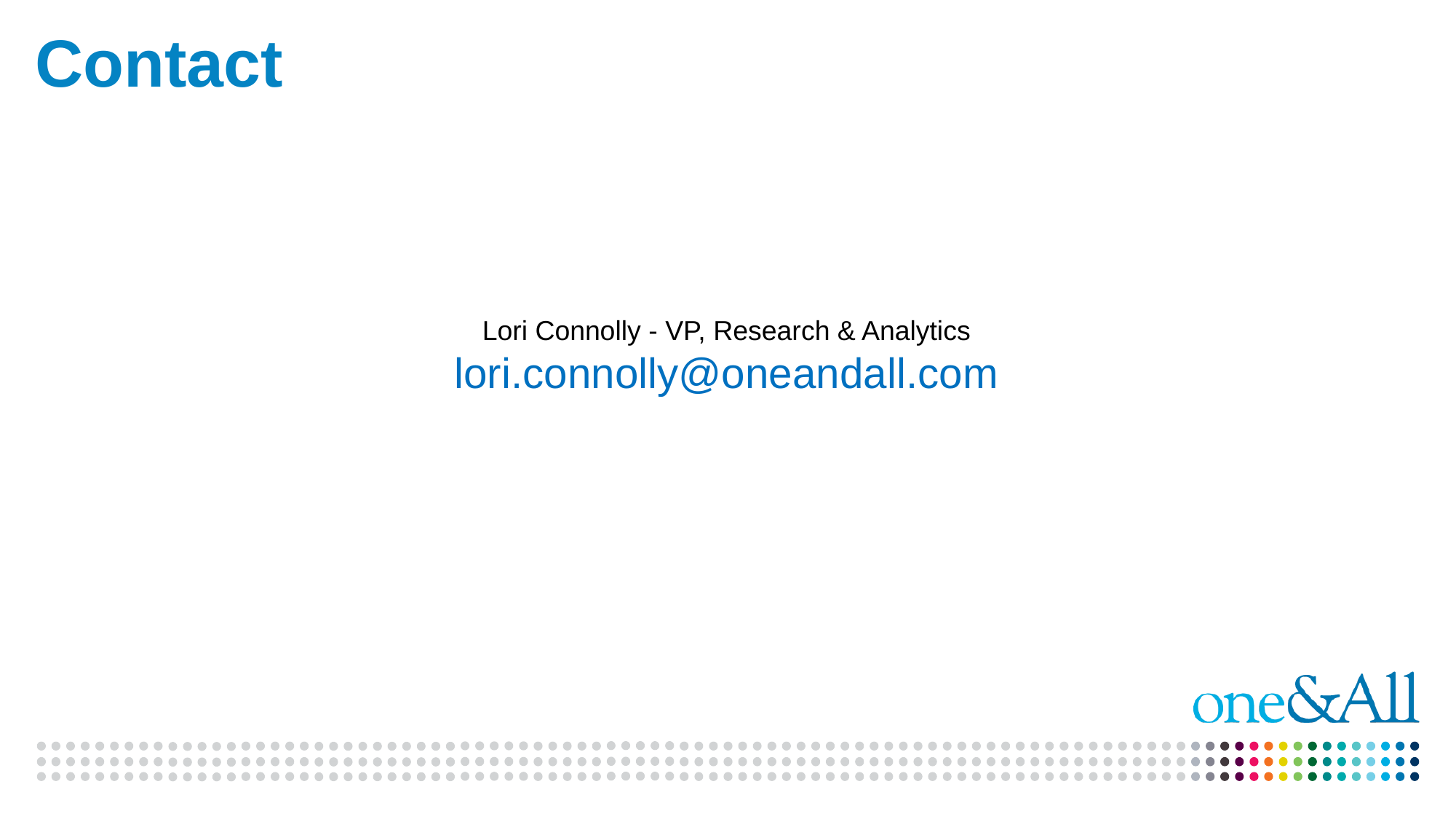

Contact
Lori Connolly - VP, Research & Analytics
lori.connolly@oneandall.com